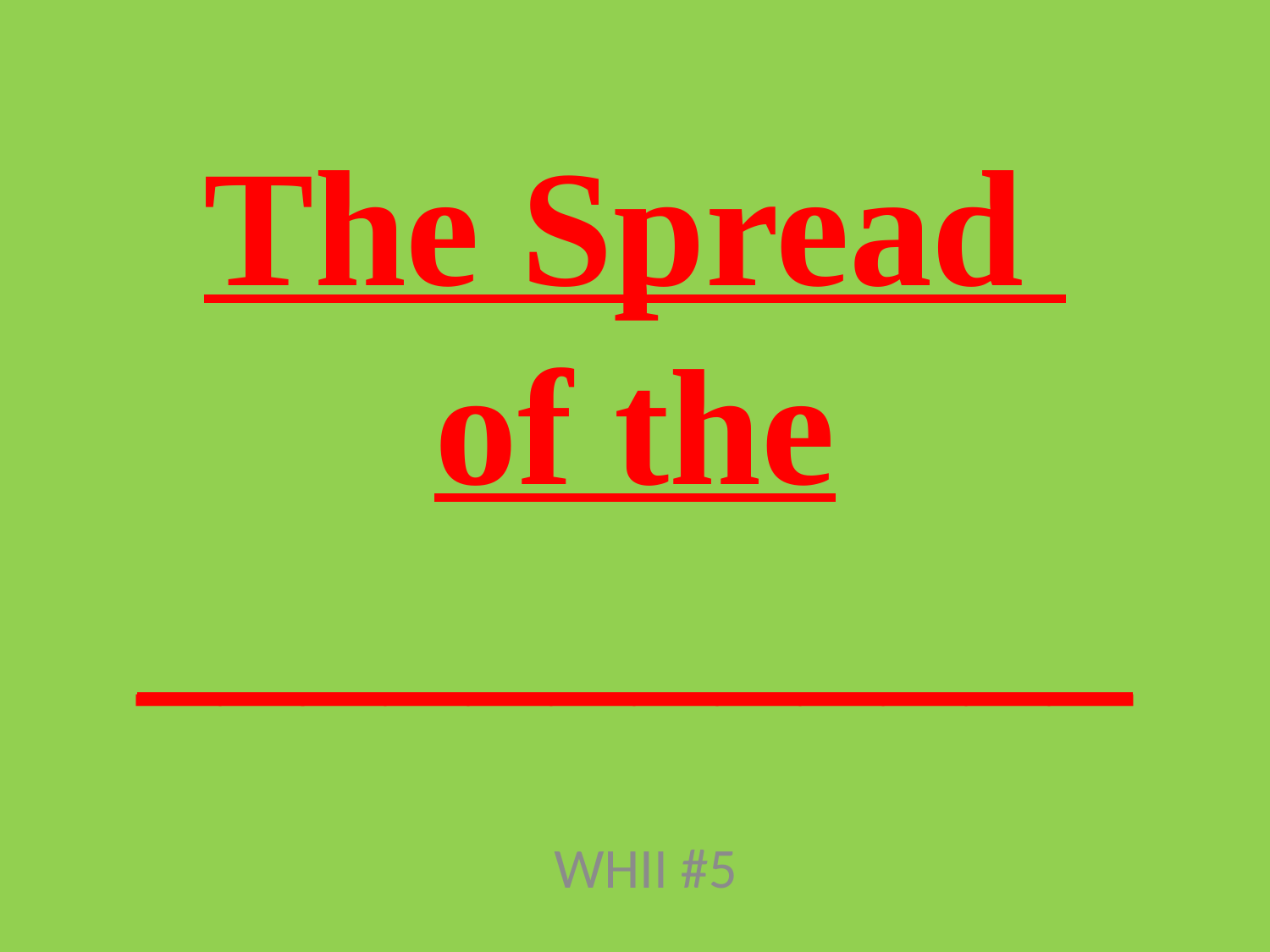

# The Spread of the ____________
WHII #5